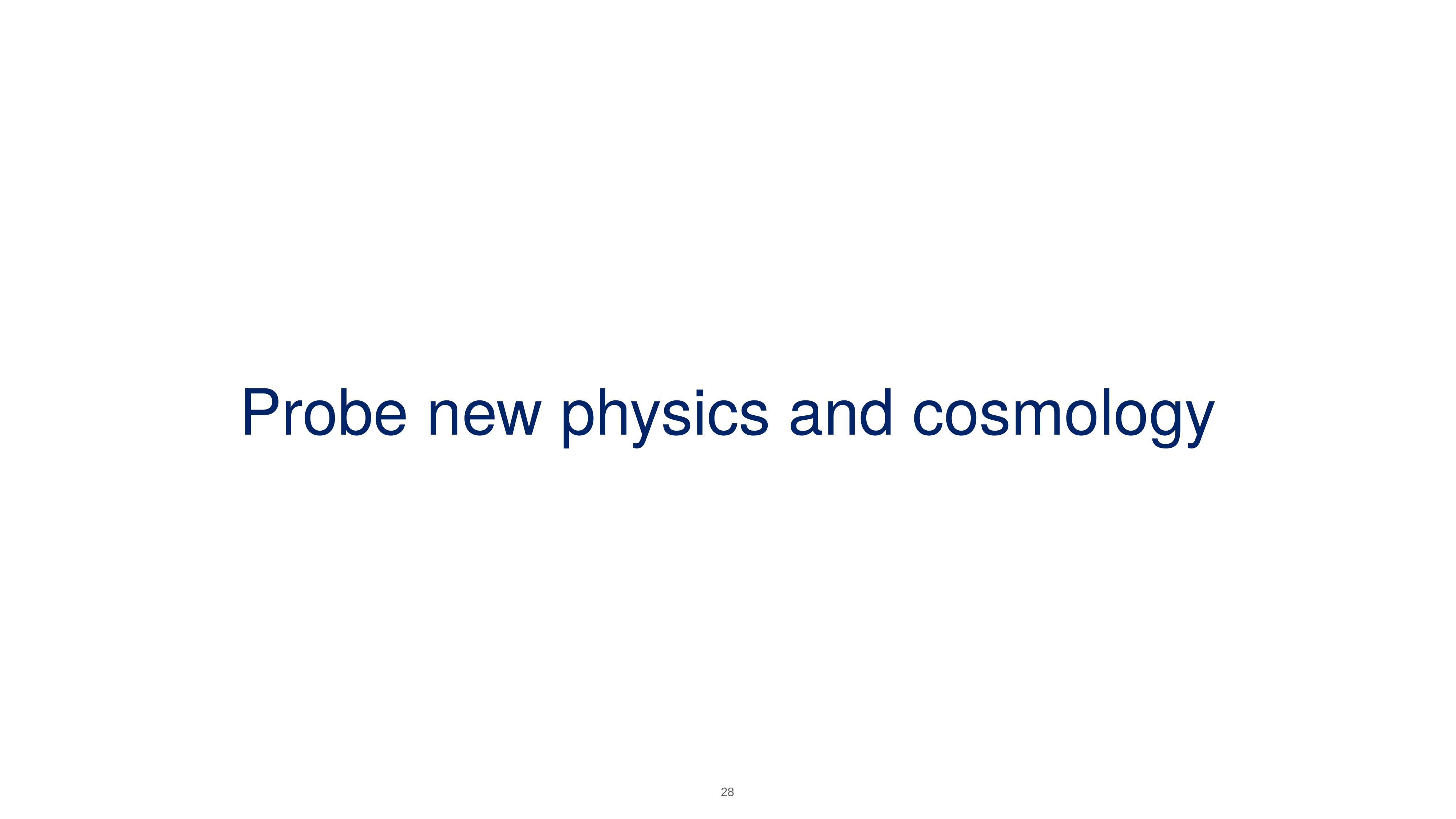

# Probe new physics and cosmology
28